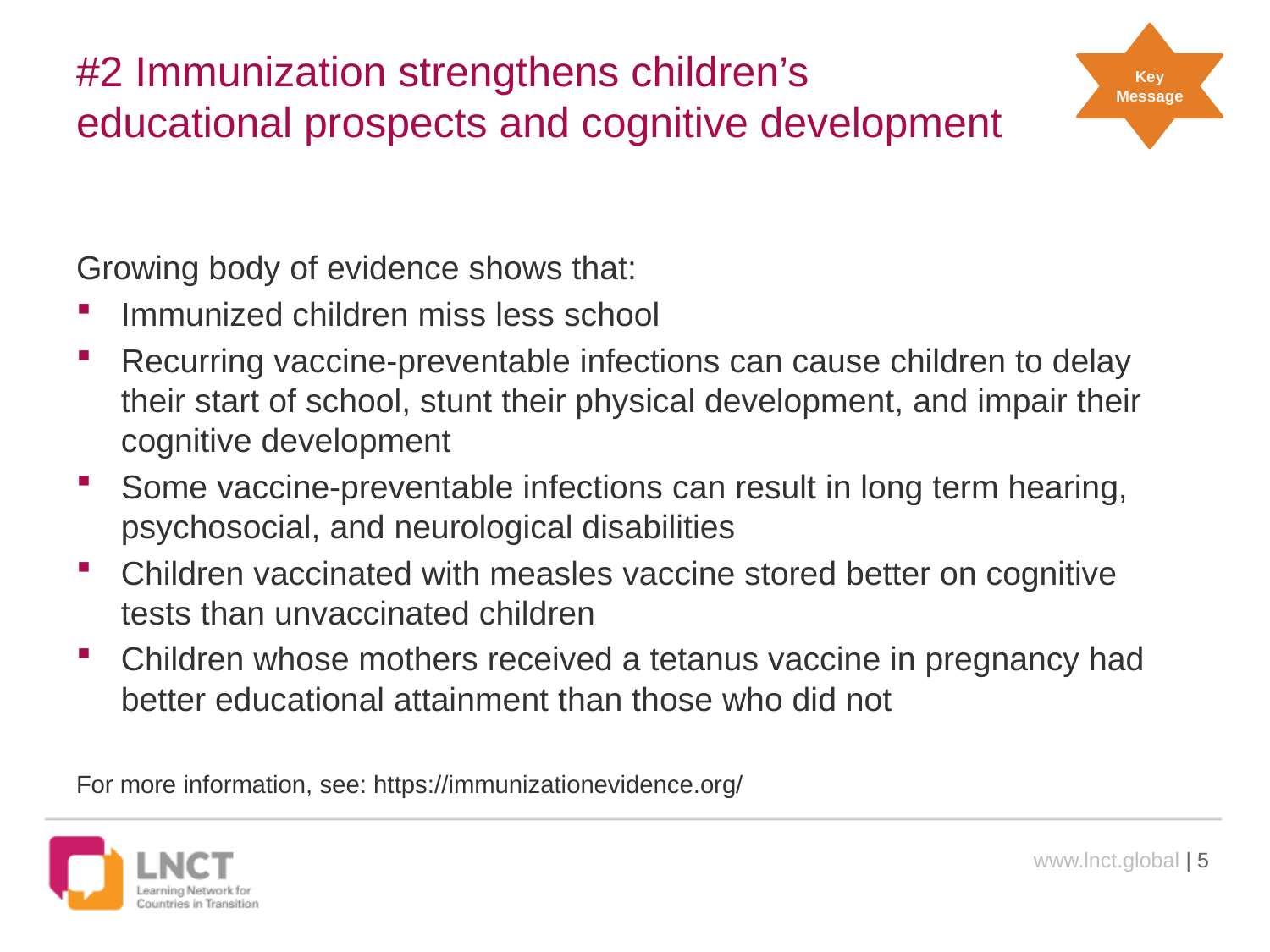

Key Message
# #2 Immunization strengthens children’s educational prospects and cognitive development
Growing body of evidence shows that:
Immunized children miss less school
Recurring vaccine-preventable infections can cause children to delay their start of school, stunt their physical development, and impair their cognitive development
Some vaccine-preventable infections can result in long term hearing, psychosocial, and neurological disabilities
Children vaccinated with measles vaccine stored better on cognitive tests than unvaccinated children
Children whose mothers received a tetanus vaccine in pregnancy had better educational attainment than those who did not

For more information, see: https://immunizationevidence.org/
www.lnct.global | 5